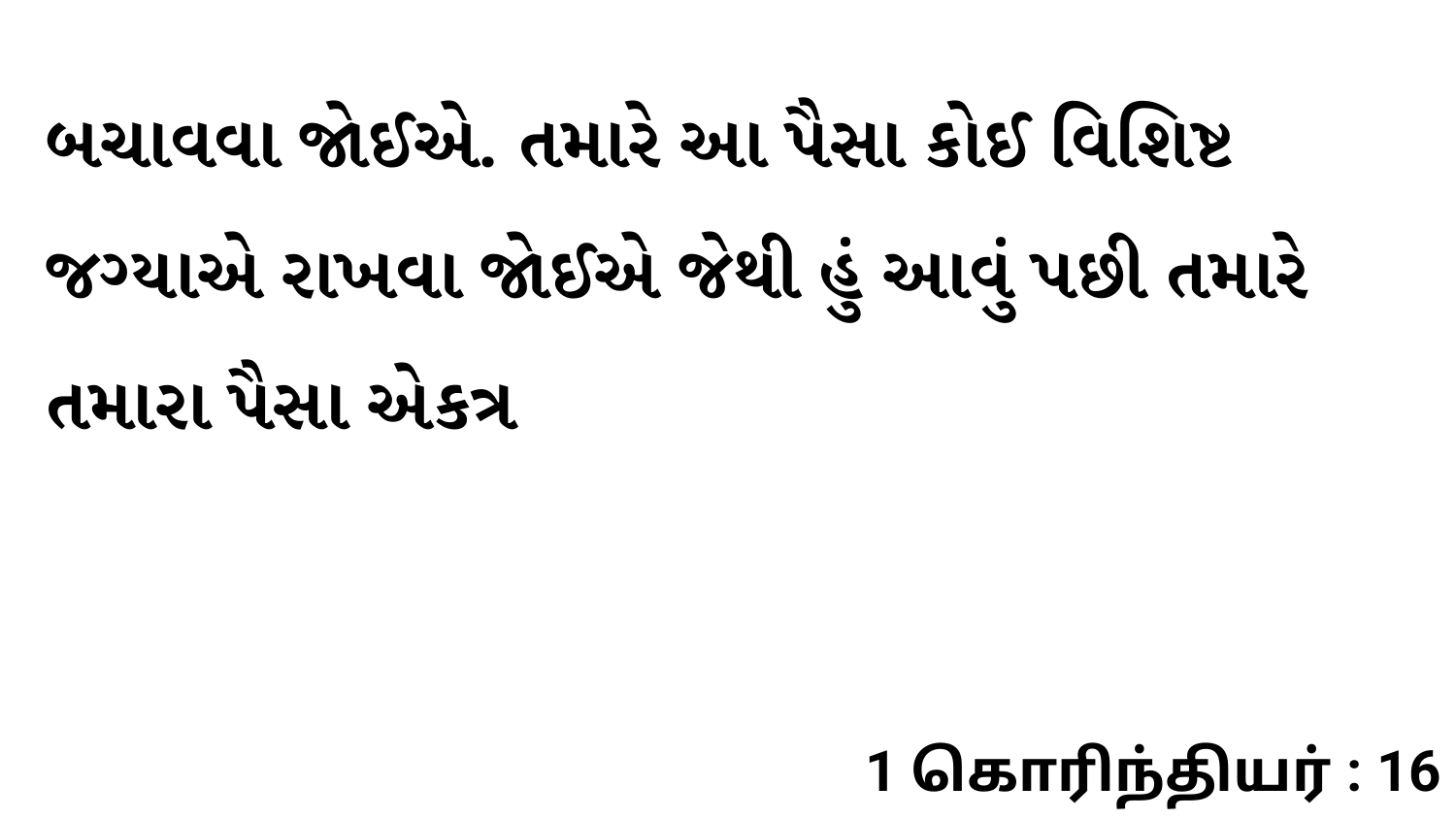

બચાવવા જોઈએ. તમારે આ પૈસા કોઈ વિશિષ્ટ જગ્યાએ રાખવા જોઈએ જેથી હું આવું પછી તમારે તમારા પૈસા એકત્ર
1 கொரிந்தியர் : 16